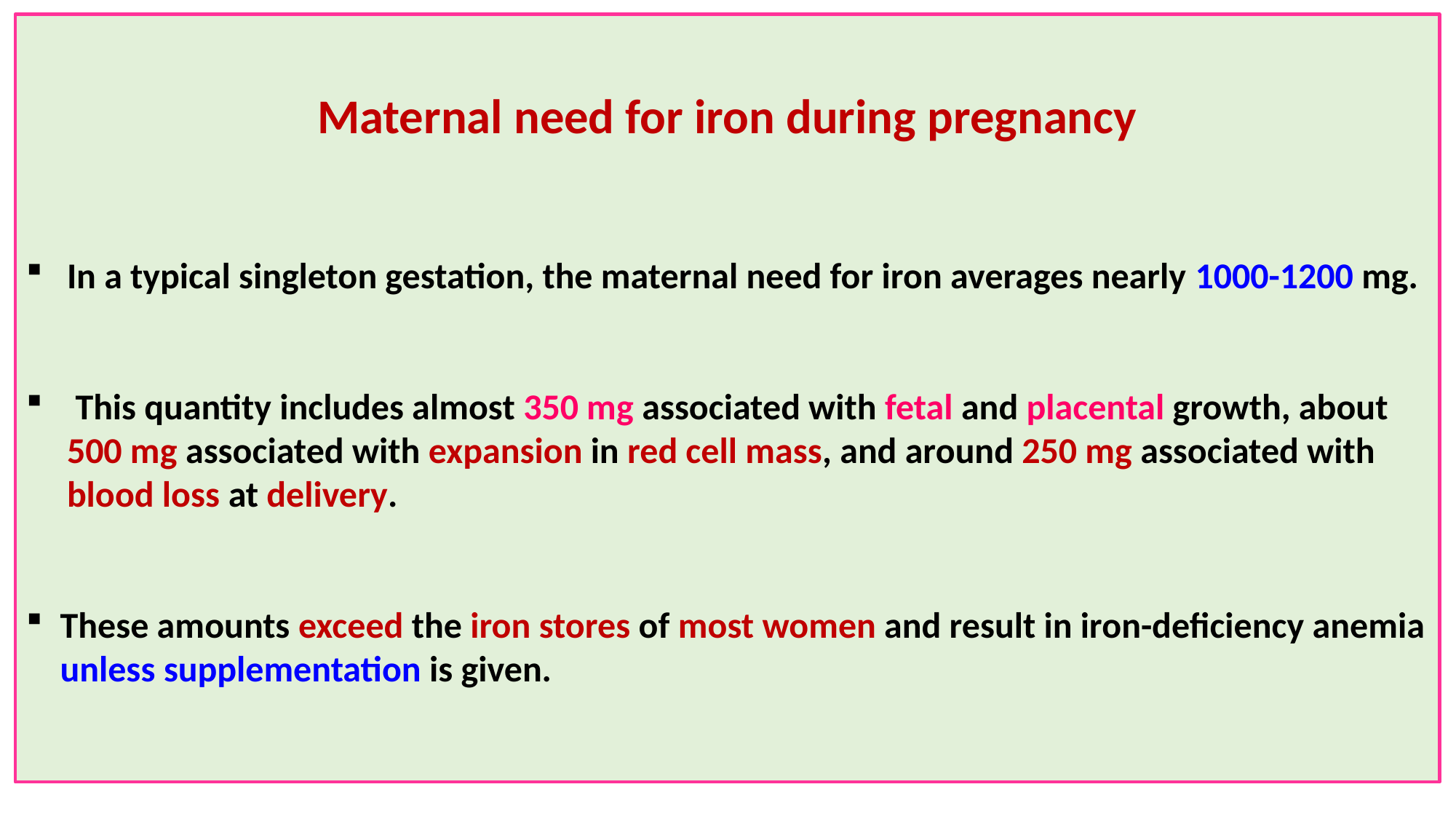

Maternal need for iron during pregnancy

In a typical singleton gestation, the maternal need for iron averages nearly 1000-1200 mg.

 This quantity includes almost 350 mg associated with fetal and placental growth, about 500 mg associated with expansion in red cell mass, and around 250 mg associated with blood loss at delivery.

These amounts exceed the iron stores of most women and result in iron-deficiency anemia unless supplementation is given.